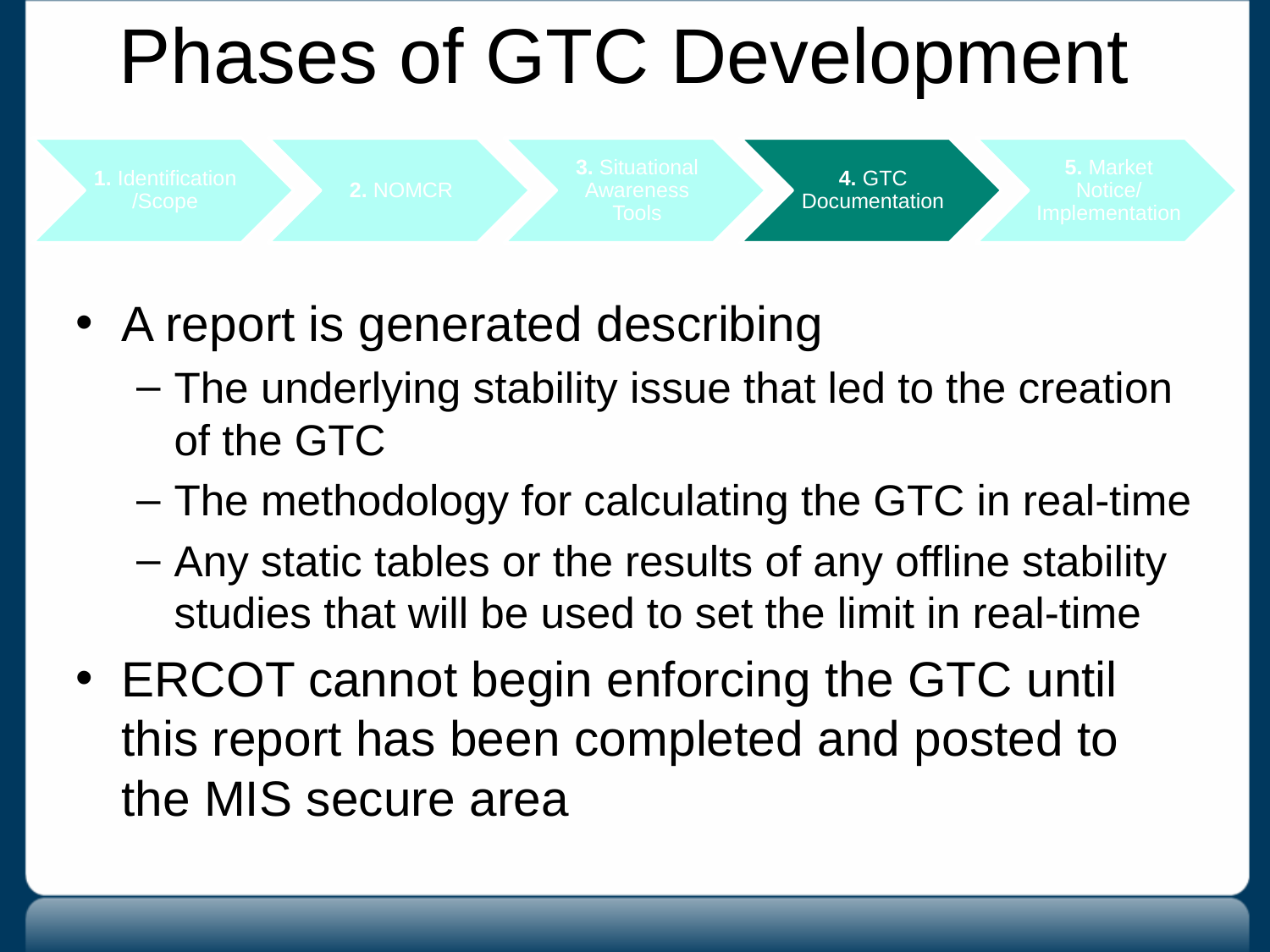

# Phases of GTC Development
1. Identification /Scope
2. NOMCR
3. Situational Awareness Tools
4. GTC Documentation
5. Market Notice/ Implementation
A report is generated describing
The underlying stability issue that led to the creation of the GTC
The methodology for calculating the GTC in real-time
Any static tables or the results of any offline stability studies that will be used to set the limit in real-time
ERCOT cannot begin enforcing the GTC until this report has been completed and posted to the MIS secure area